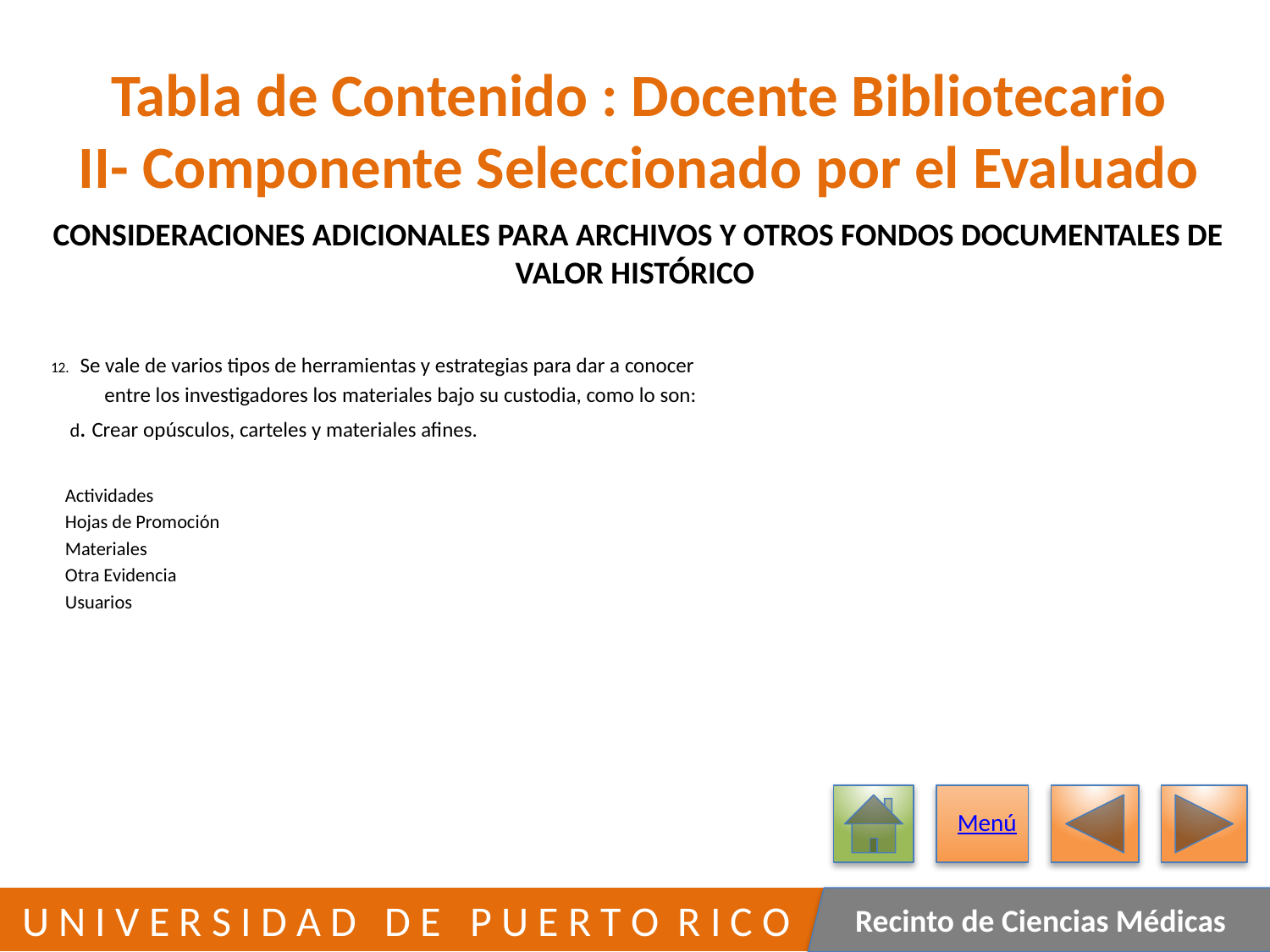

# Tabla de Contenido : Docente Bibliotecario II- Componente Seleccionado por el Evaluado
CONSIDERACIONES ADICIONALES PARA ARCHIVOS Y OTROS FONDOS DOCUMENTALES DE VALOR HISTÓRICO

	12. Se vale de varios tipos de herramientas y estrategias para dar a conocer
               entre los investigadores los materiales bajo su custodia, como lo son:
		d. Crear opúsculos, carteles y materiales afines.

			Actividades
			Hojas de Promoción
			Materiales
			Otra Evidencia
			Usuarios

Menú

295
 U N I V E R S I D A D   D E   P U E R T O  R I C O

Recinto de Ciencias Médicas